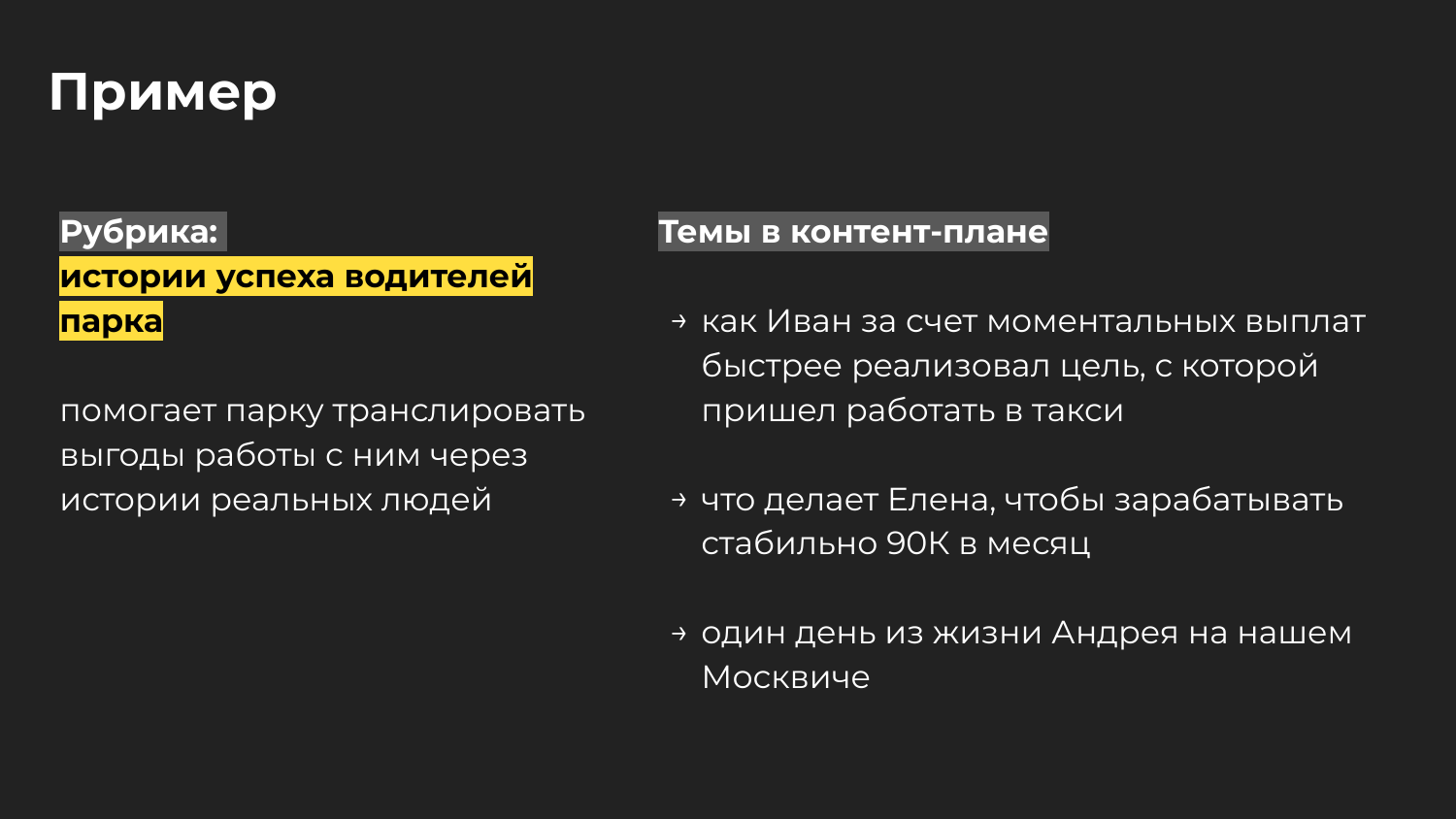

Пример
Рубрика:
истории успеха водителей парка

помогает парку транслировать выгоды работы с ним через истории реальных людей
Темы в контент-плане

как Иван за счет моментальных выплат быстрее реализовал цель, с которой пришел работать в такси

что делает Елена, чтобы зарабатывать стабильно 90К в месяц

один день из жизни Андрея на нашем Москвиче